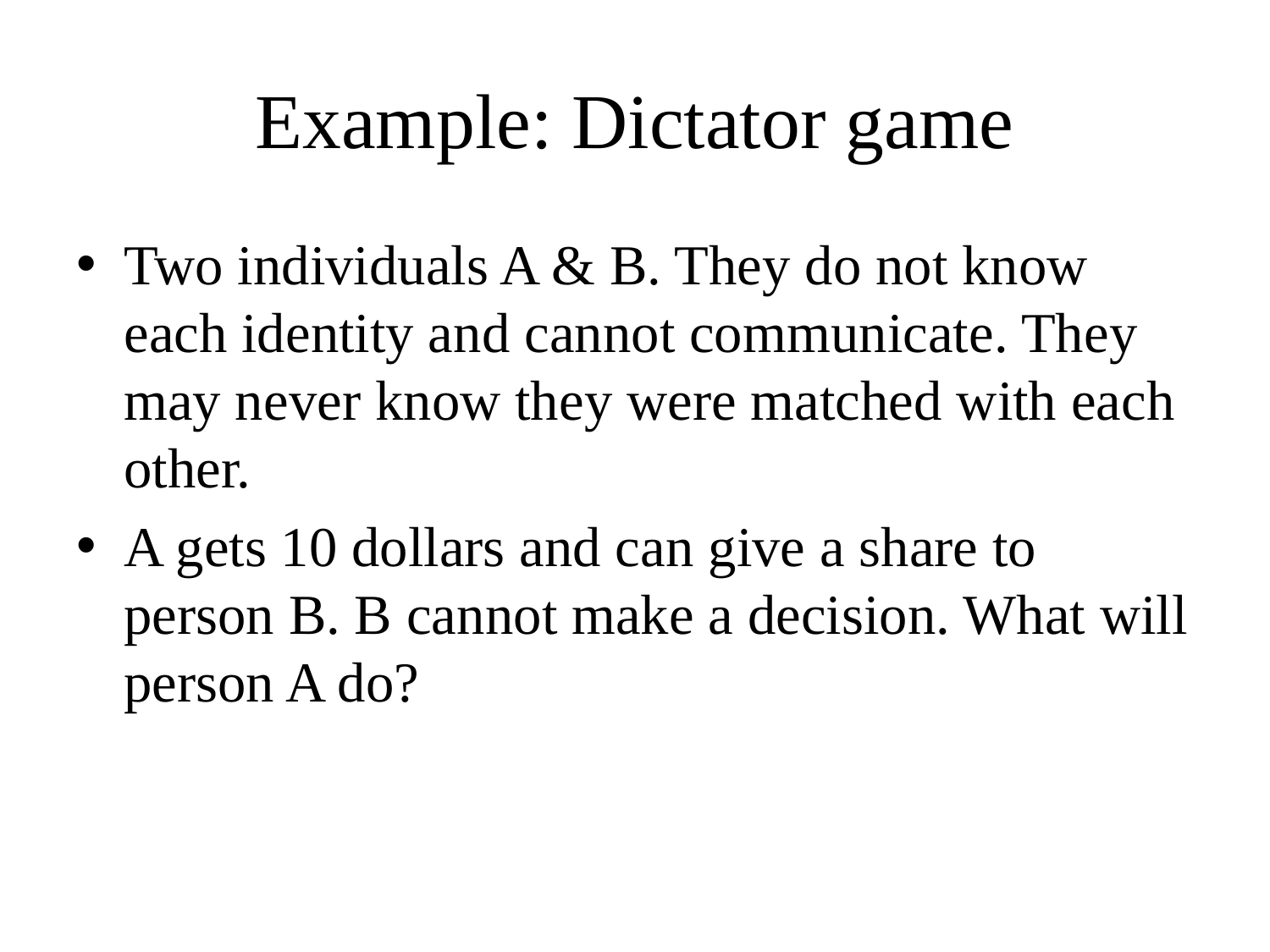

# Example: Dictator game
Two individuals A & B. They do not know each identity and cannot communicate. They may never know they were matched with each other.
A gets 10 dollars and can give a share to person B. B cannot make a decision. What will person A do?